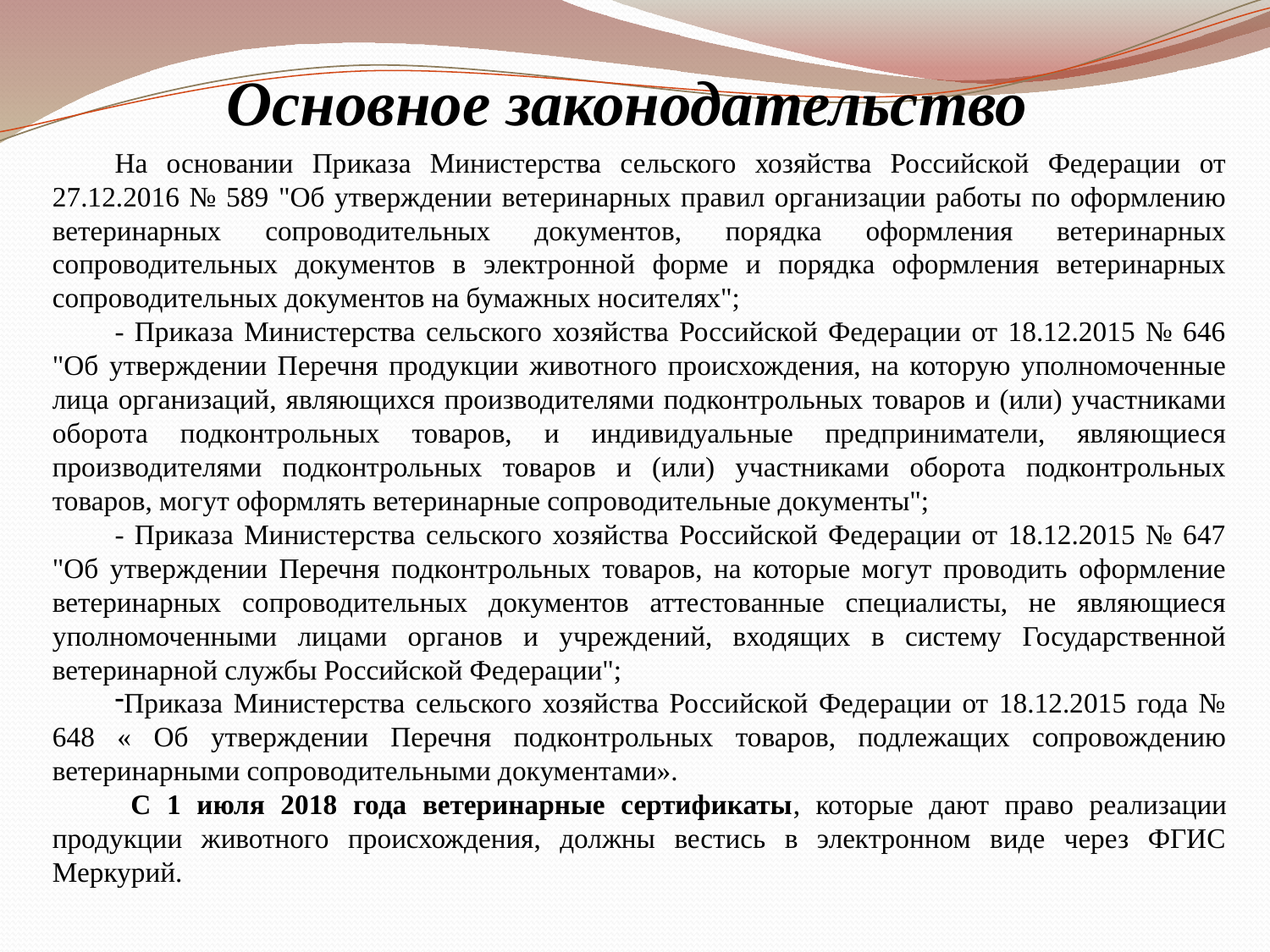

# Основное законодательство
На основании Приказа Министерства сельского хозяйства Российской Федерации от 27.12.2016 № 589 "Об утверждении ветеринарных правил организации работы по оформлению ветеринарных сопроводительных документов, порядка оформления ветеринарных сопроводительных документов в электронной форме и порядка оформления ветеринарных сопроводительных документов на бумажных носителях";
- Приказа Министерства сельского хозяйства Российской Федерации от 18.12.2015 № 646 "Об утверждении Перечня продукции животного происхождения, на которую уполномоченные лица организаций, являющихся производителями подконтрольных товаров и (или) участниками оборота подконтрольных товаров, и индивидуальные предприниматели, являющиеся производителями подконтрольных товаров и (или) участниками оборота подконтрольных товаров, могут оформлять ветеринарные сопроводительные документы";
- Приказа Министерства сельского хозяйства Российской Федерации от 18.12.2015 № 647 "Об утверждении Перечня подконтрольных товаров, на которые могут проводить оформление ветеринарных сопроводительных документов аттестованные специалисты, не являющиеся уполномоченными лицами органов и учреждений, входящих в систему Государственной ветеринарной службы Российской Федерации";
Приказа Министерства сельского хозяйства Российской Федерации от 18.12.2015 года № 648 « Об утверждении Перечня подконтрольных товаров, подлежащих сопровождению ветеринарными сопроводительными документами».
 С 1 июля 2018 года ветеринарные сертификаты, которые дают право реализации продукции животного происхождения, должны вестись в электронном виде через ФГИС Меркурий.